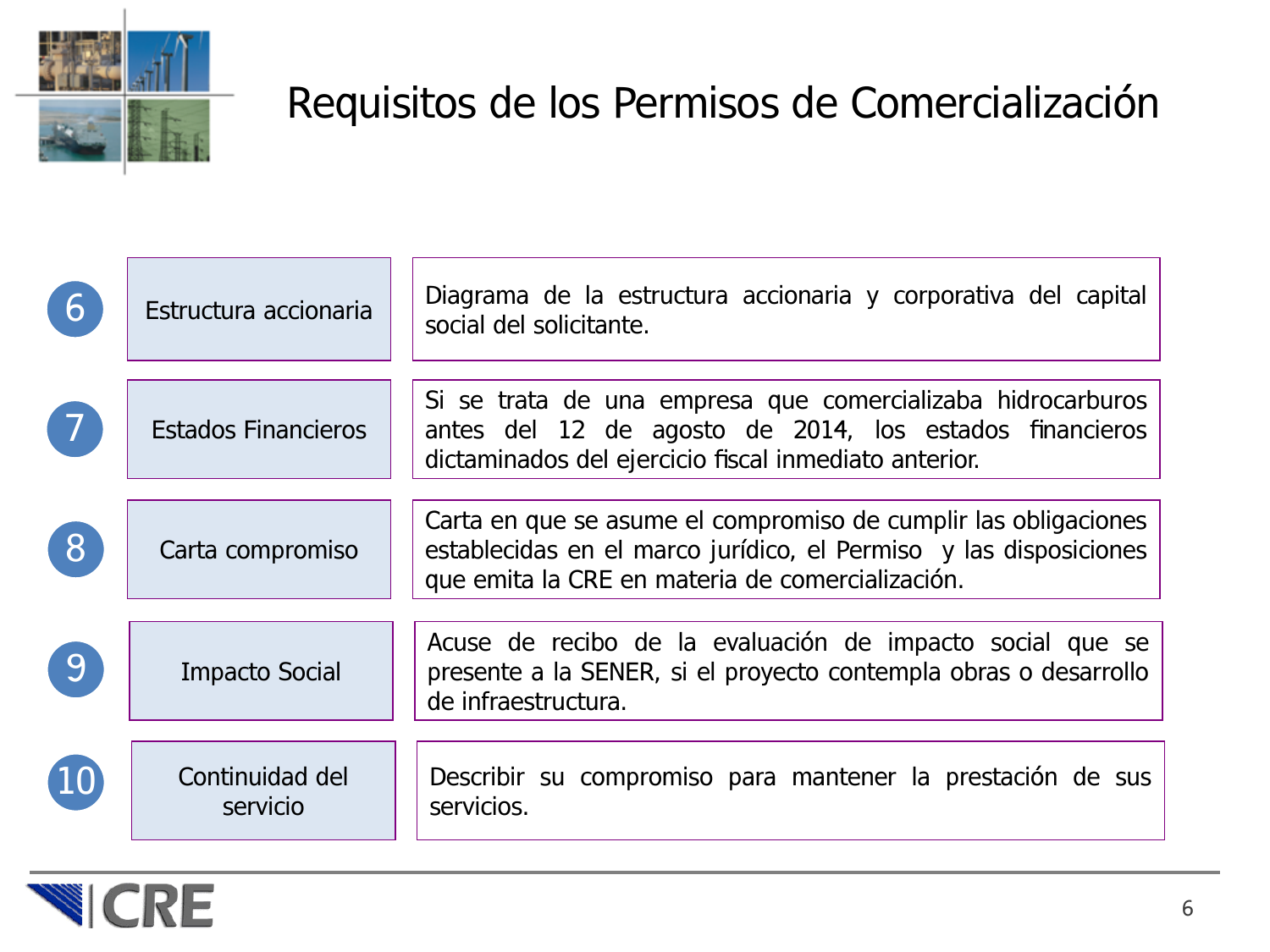

# Requisitos de los Permisos de Comercialización
Diagrama de la estructura accionaria y corporativa del capital social del solicitante.
Estructura accionaria

6
Estados Financieros
Si se trata de una empresa que comercializaba hidrocarburos antes del 12 de agosto de 2014, los estados financieros dictaminados del ejercicio fiscal inmediato anterior.

7
Carta compromiso
Carta en que se asume el compromiso de cumplir las obligaciones establecidas en el marco jurídico, el Permiso  y las disposiciones que emita la CRE en materia de comercialización.

8
Impacto Social
Acuse de recibo de la evaluación de impacto social que se presente a la SENER, si el proyecto contempla obras o desarrollo de infraestructura.

9
Continuidad del servicio
Describir su compromiso para mantener la prestación de sus servicios.

10
6